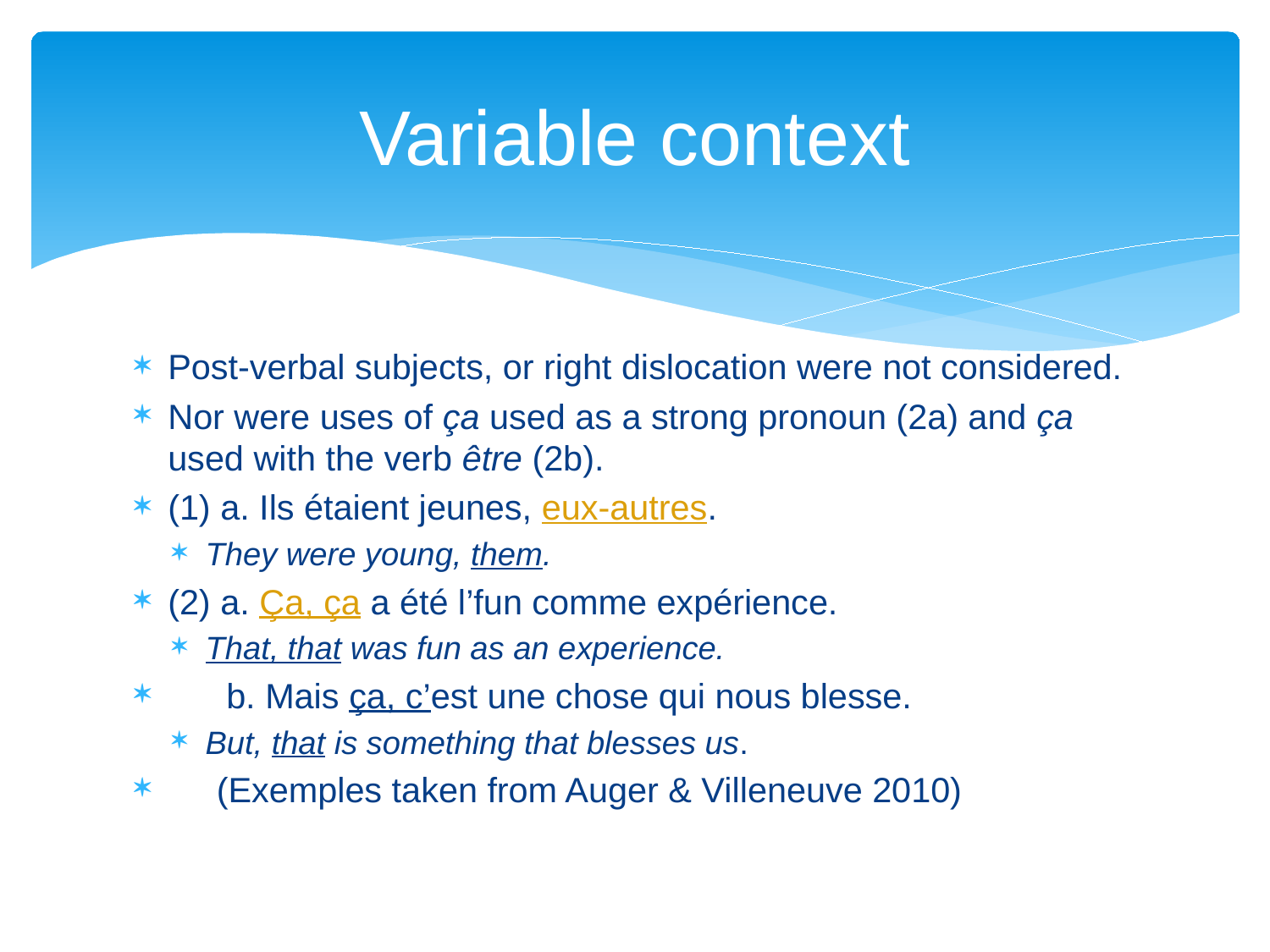

# Variable context
Post-verbal subjects, or right dislocation were not considered.
Nor were uses of ça used as a strong pronoun (2a) and ça used with the verb être (2b).
(1) a. Ils étaient jeunes, eux-autres.
They were young, them.
(2) a. Ça, ça a été l’fun comme expérience.
That, that was fun as an experience.
      b. Mais ça, c’est une chose qui nous blesse.
But, that is something that blesses us.
     (Exemples taken from Auger & Villeneuve 2010)